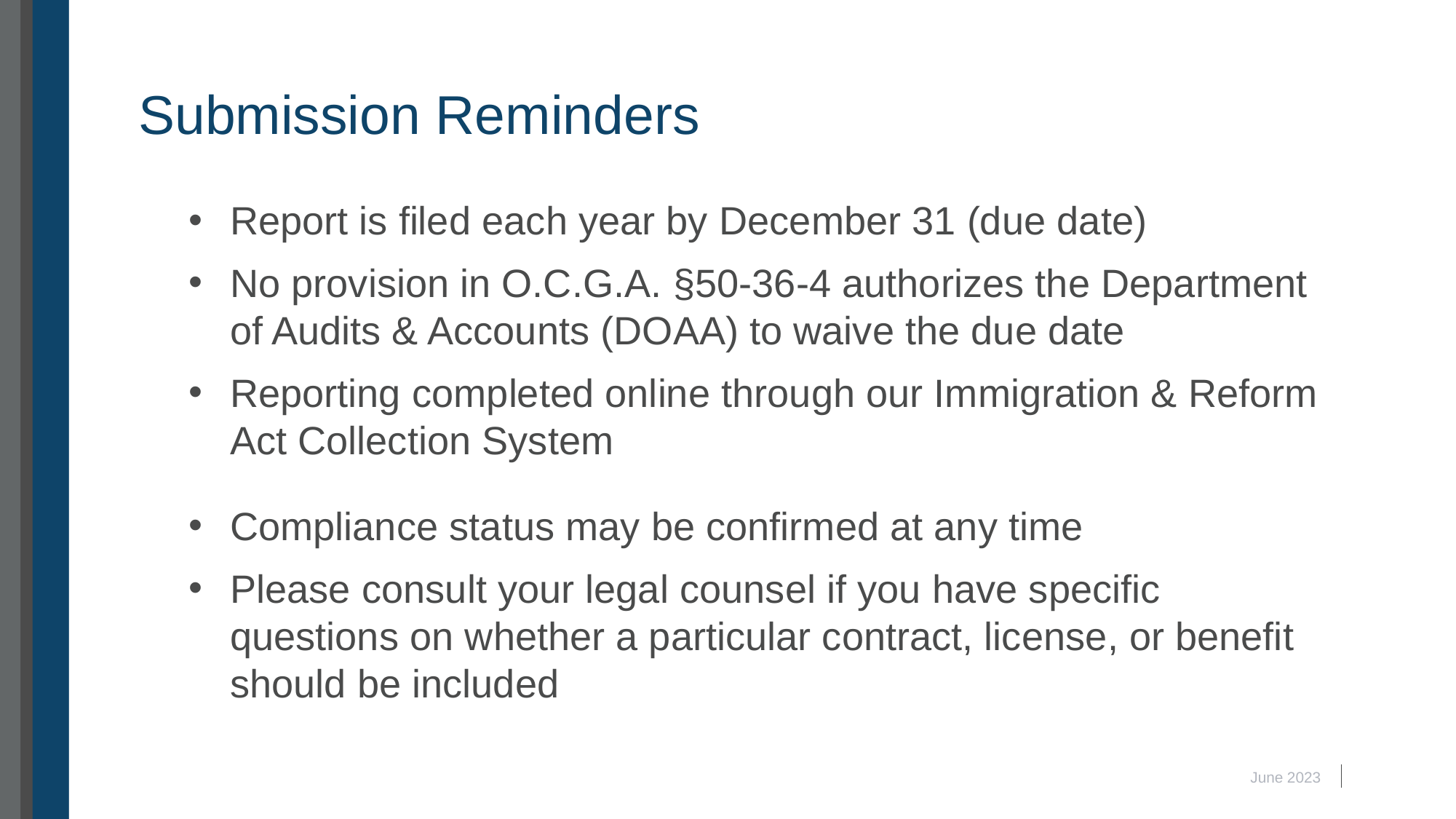

# Submission Reminders
Report is filed each year by December 31 (due date)
No provision in O.C.G.A. §50-36-4 authorizes the Department of Audits & Accounts (DOAA) to waive the due date
Reporting completed online through our Immigration & Reform Act Collection System
Compliance status may be confirmed at any time
Please consult your legal counsel if you have specific questions on whether a particular contract, license, or benefit should be included

June 2023